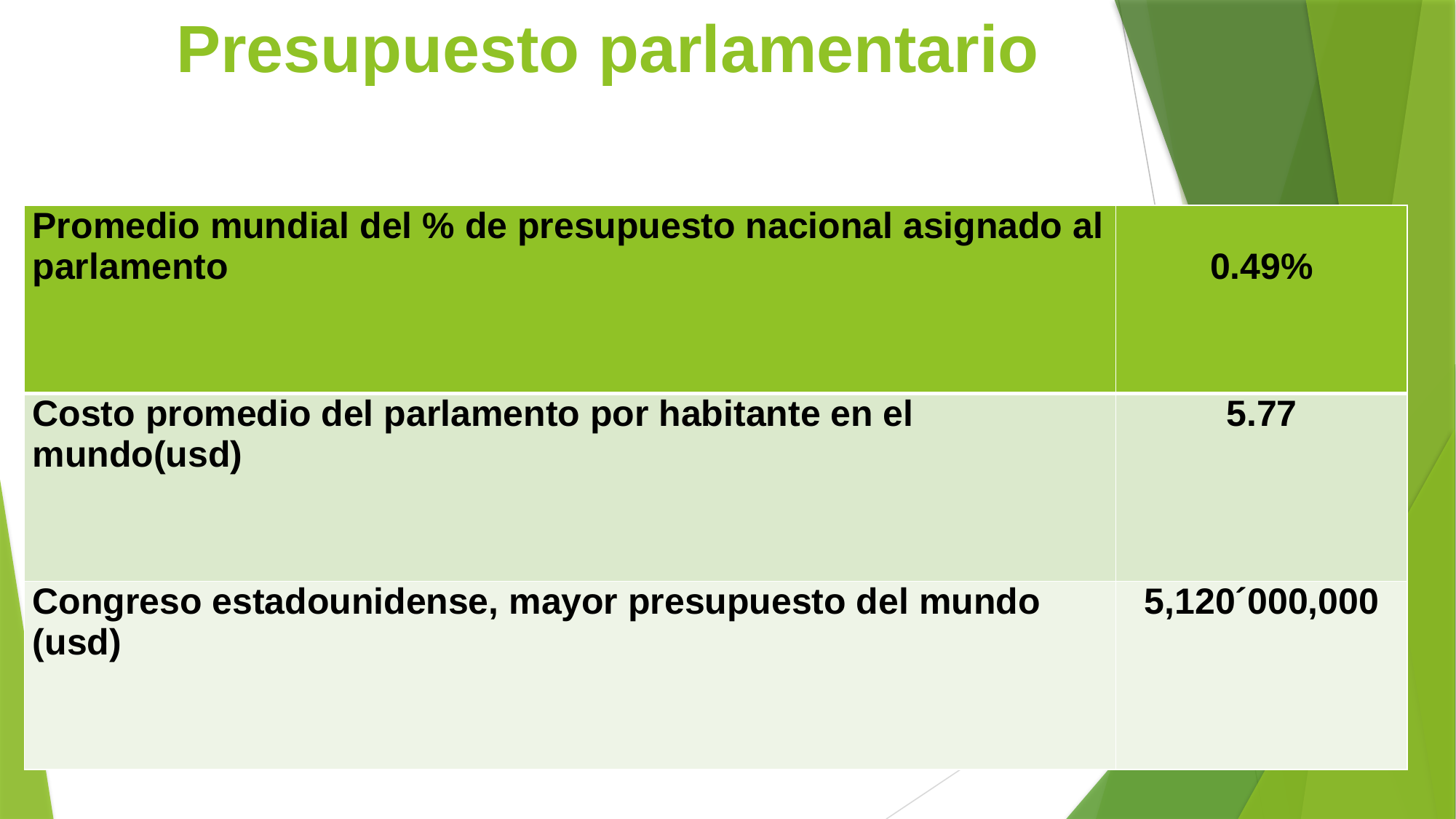

# Presupuesto parlamentario
| Promedio mundial del % de presupuesto nacional asignado al parlamento | 0.49% |
| --- | --- |
| Costo promedio del parlamento por habitante en el mundo(usd) | 5.77 |
| Congreso estadounidense, mayor presupuesto del mundo (usd) | 5,120´000,000 |